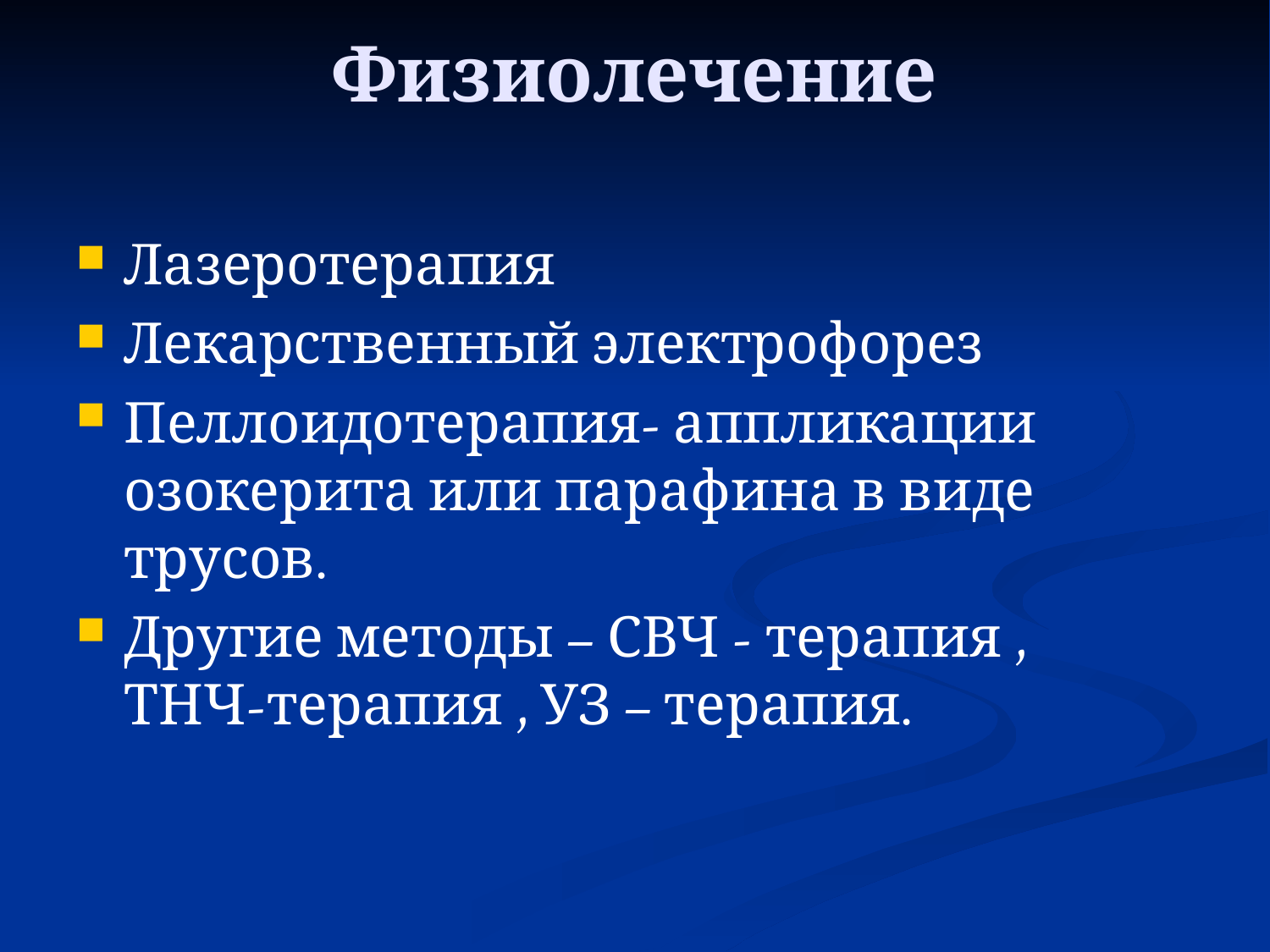

# Физиолечение
Лазеротерапия
Лекарственный электрофорез
Пеллоидотерапия- аппликации озокерита или парафина в виде трусов.
Другие методы – СВЧ - терапия ,  ТНЧ-терапия , УЗ – терапия.